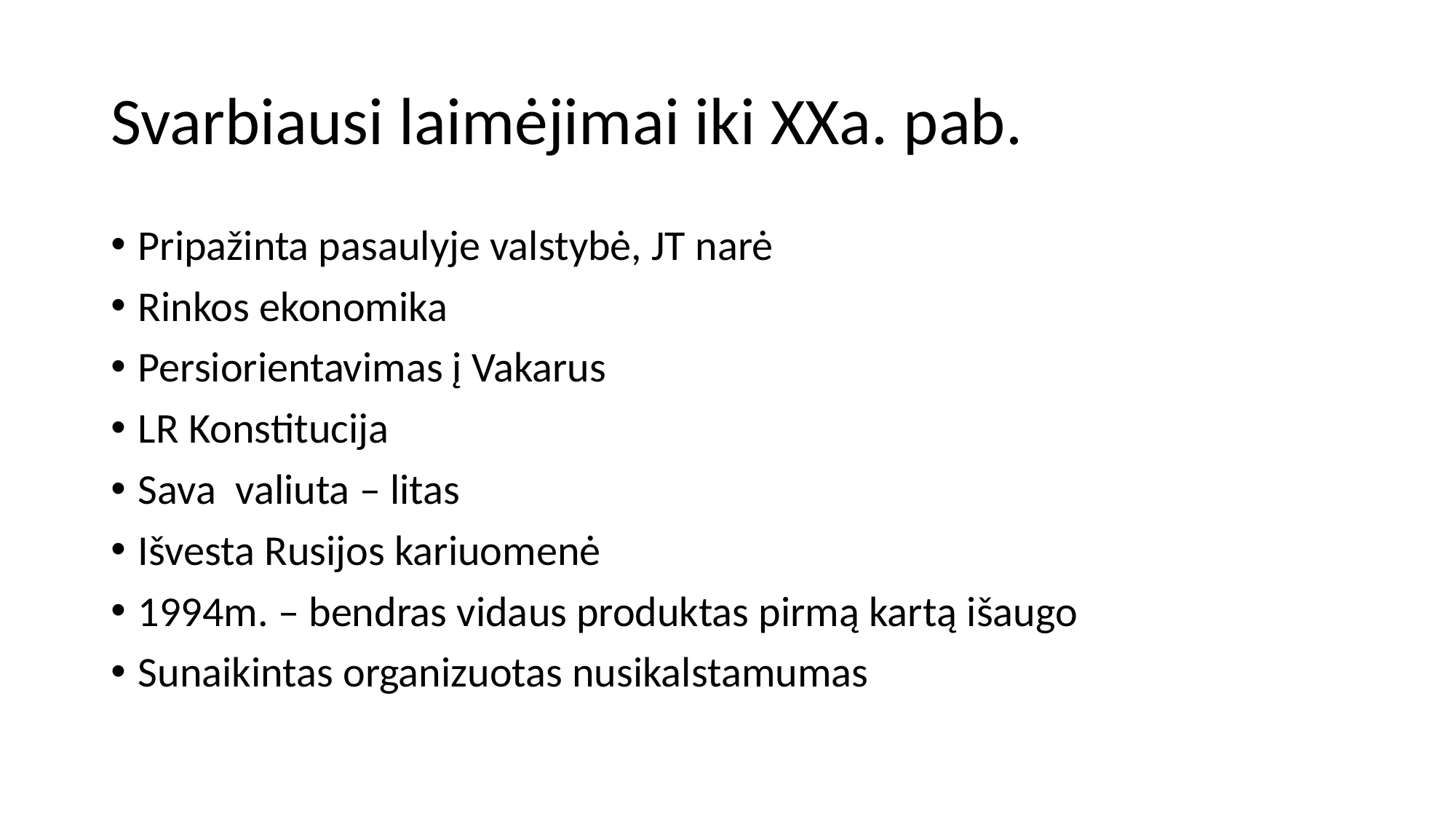

# Svarbiausi laimėjimai iki XXa. pab.
Pripažinta pasaulyje valstybė, JT narė
Rinkos ekonomika
Persiorientavimas į Vakarus
LR Konstitucija
Sava  valiuta – litas
Išvesta Rusijos kariuomenė
1994m. – bendras vidaus produktas pirmą kartą išaugo
Sunaikintas organizuotas nusikalstamumas